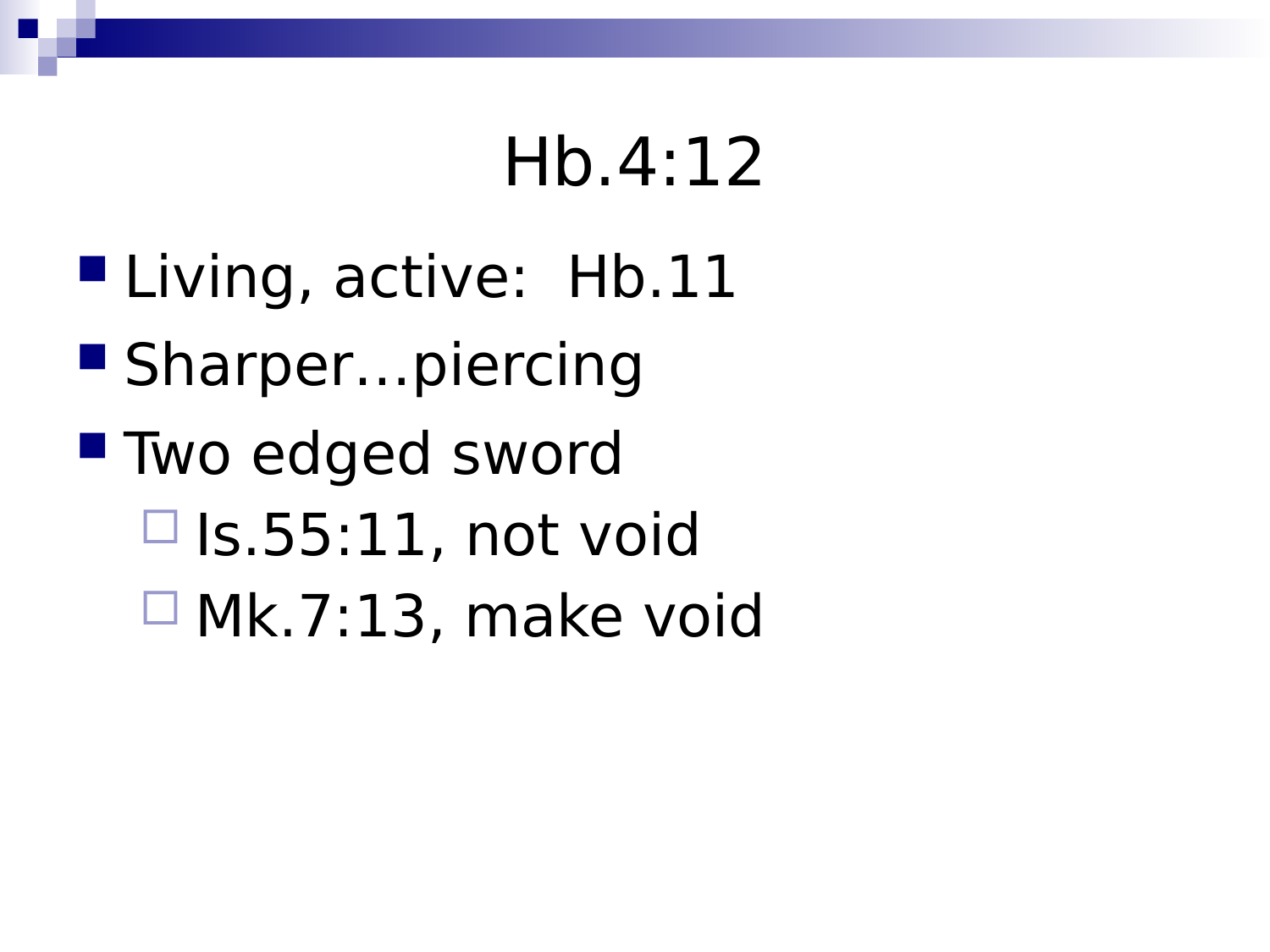

# Hb.4:12
Living, active:  Hb.11
Sharper…piercing
Two edged sword
Is.55:11, not void
Mk.7:13, make void